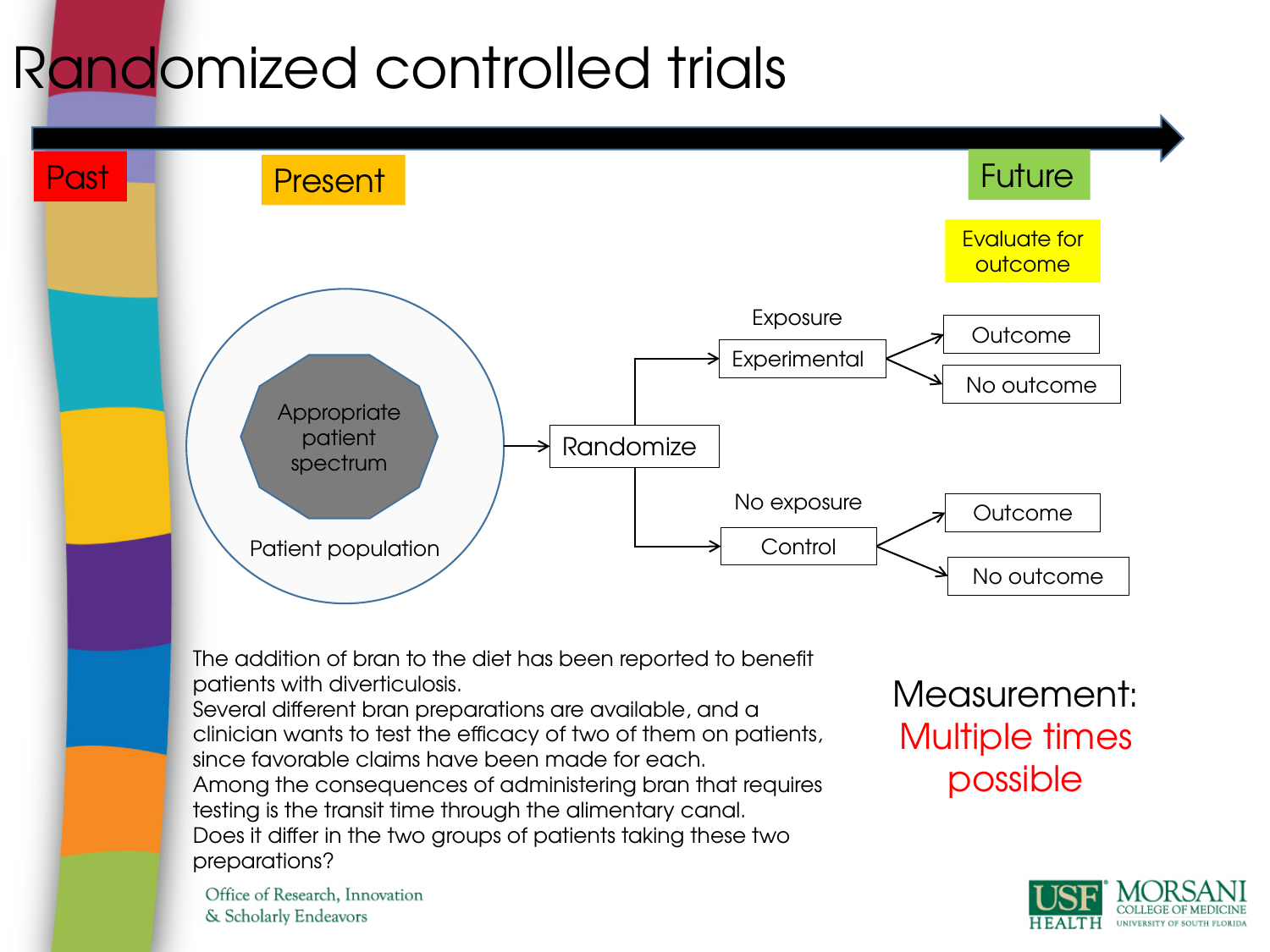

Randomized controlled trials

Future
Past
Present
Evaluate for outcome

Patient population
Exposure
Outcome
Experimental
Appropriate patient spectrum
No outcome
Randomize
No exposure
Outcome
Control
No outcome
The addition of bran to the diet has been reported to benefit patients with diverticulosis.
Several different bran preparations are available, and a clinician wants to test the efficacy of two of them on patients, since favorable claims have been made for each.
Among the consequences of administering bran that requires testing is the transit time through the alimentary canal.
Does it differ in the two groups of patients taking these two preparations?
Measurement: Multiple times possible